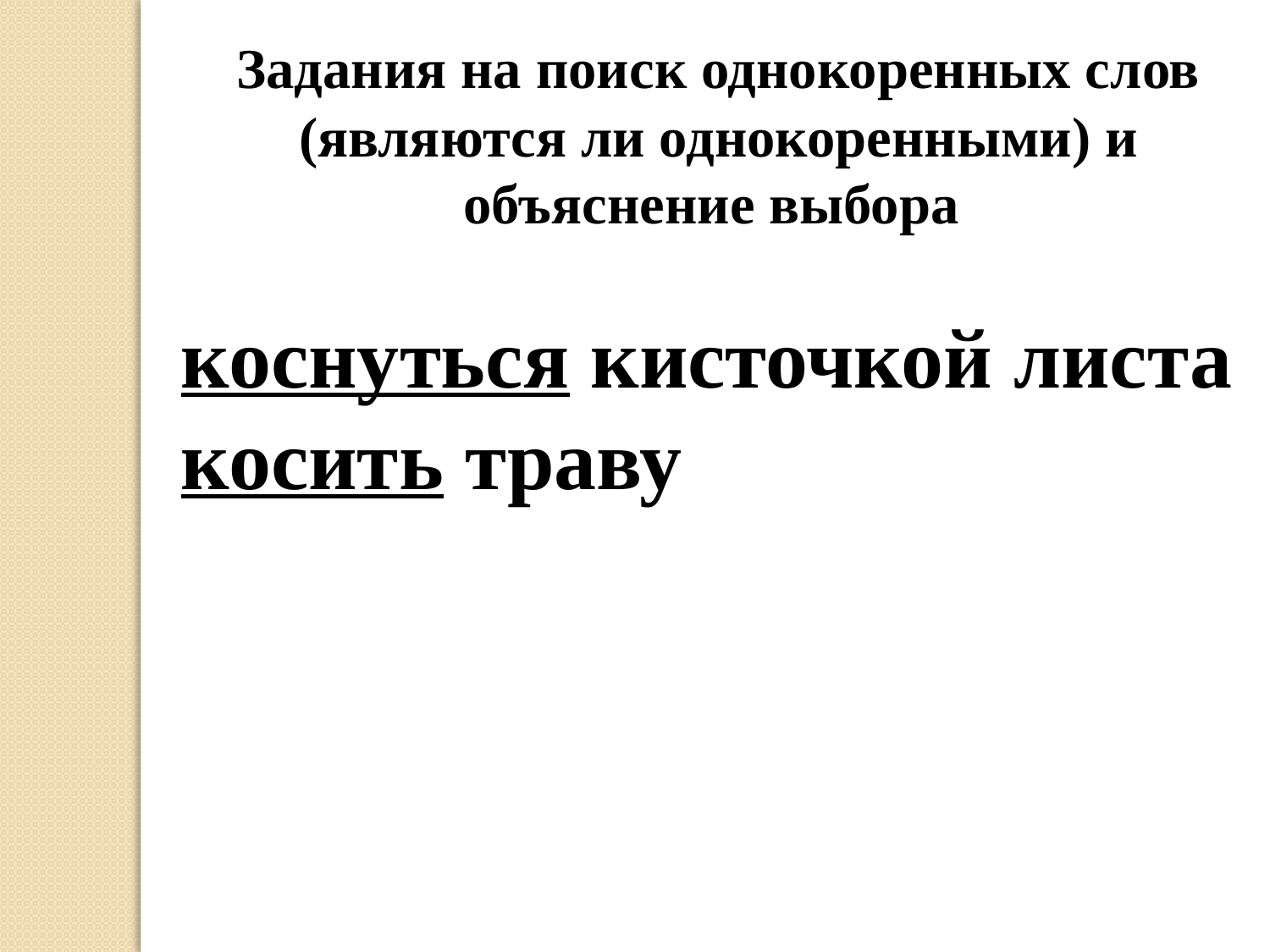

Задания на поиск однокоренных слов (являются ли однокоренными) и объяснение выбора

коснуться кисточкой листа
косить траву